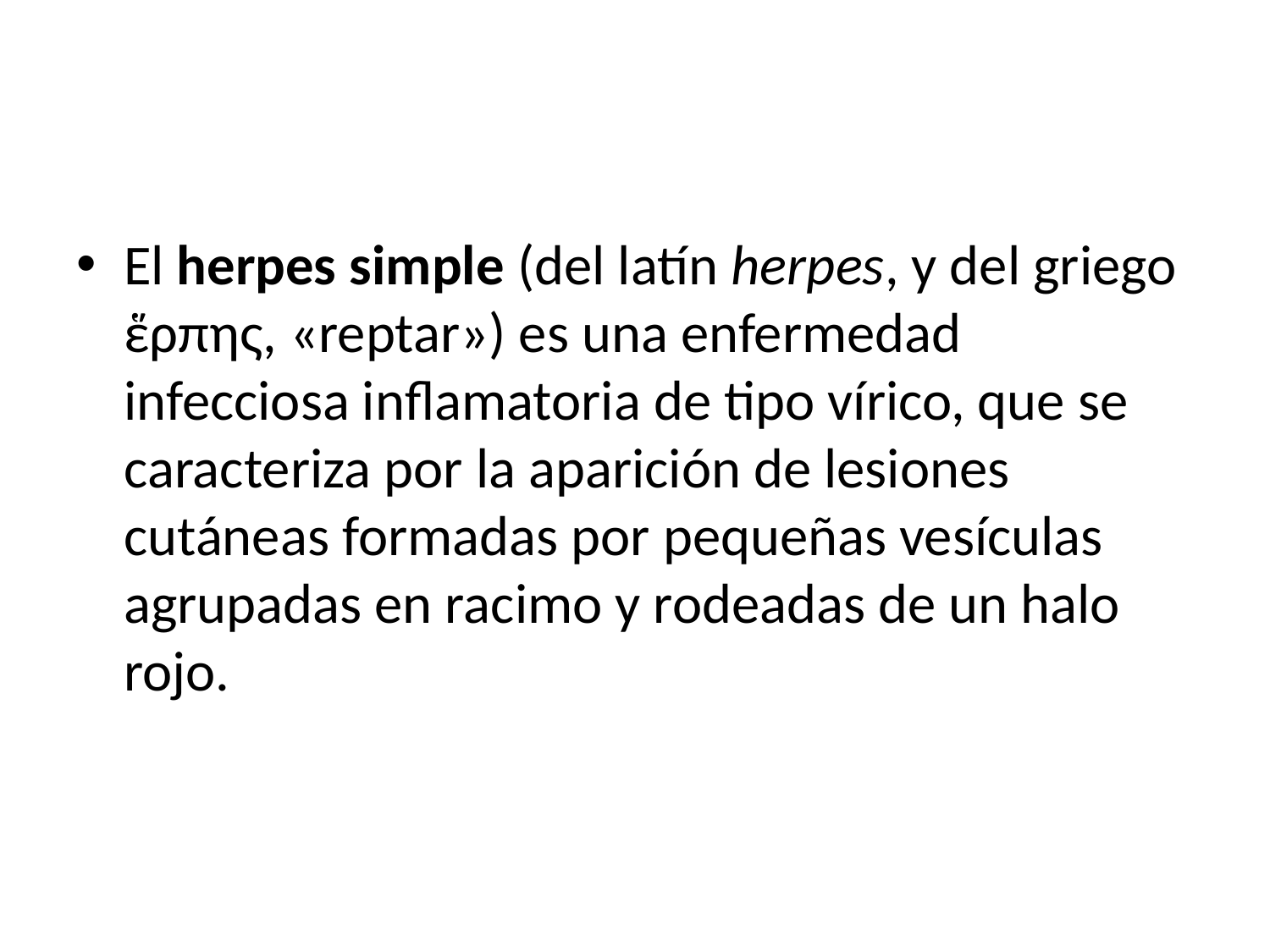

#
El herpes simple (del latín herpes, y del griego ἕρπης, «reptar») es una enfermedad infecciosa inflamatoria de tipo vírico, que se caracteriza por la aparición de lesiones cutáneas formadas por pequeñas vesículas agrupadas en racimo y rodeadas de un halo rojo.